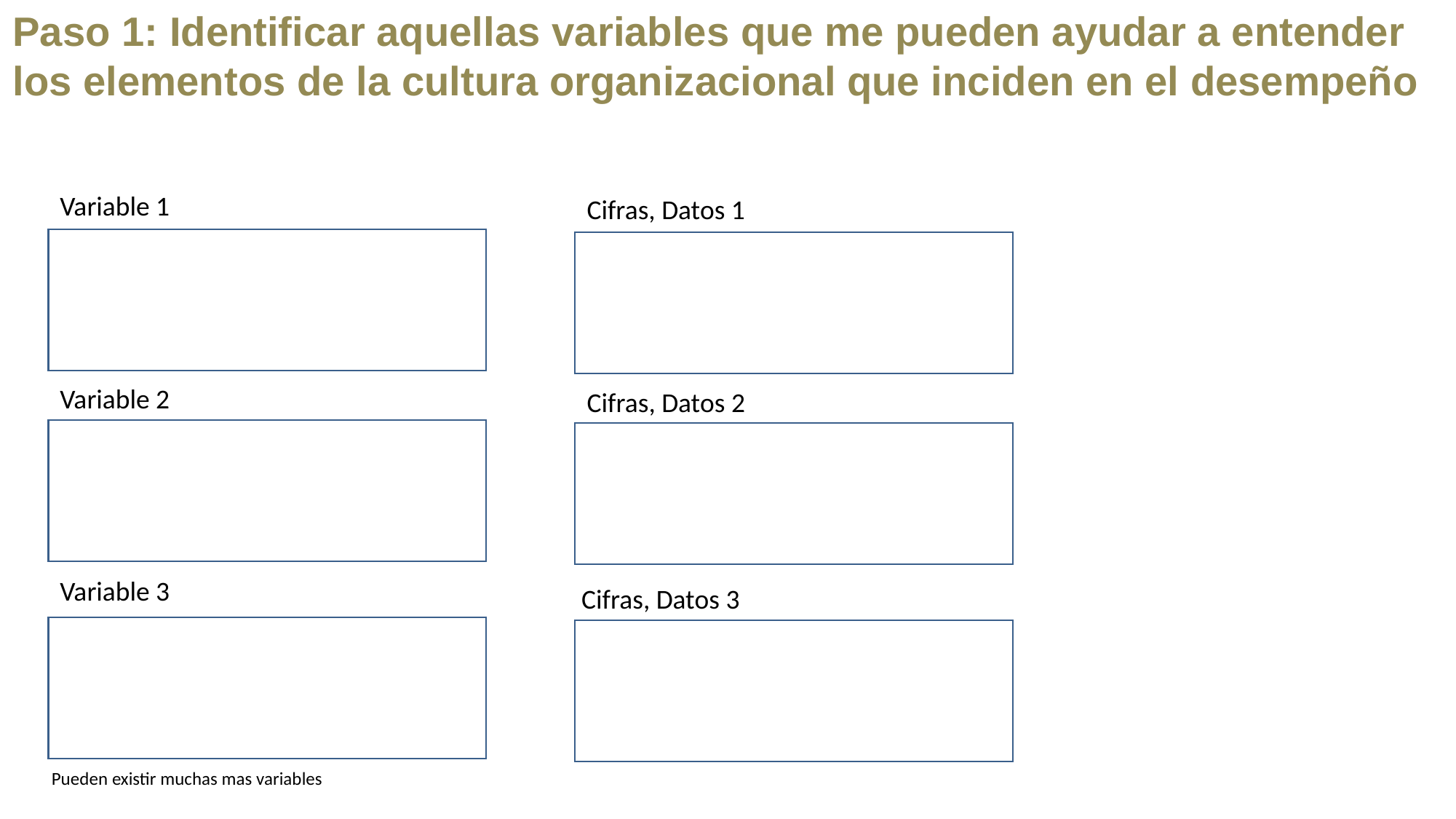

Paso 1: Identificar aquellas variables que me pueden ayudar a entender los elementos de la cultura organizacional que inciden en el desempeño
Variable 1
Cifras, Datos 1

Variable 2
Cifras, Datos 2

Variable 3
Cifras, Datos 3

Pueden existir muchas mas variables